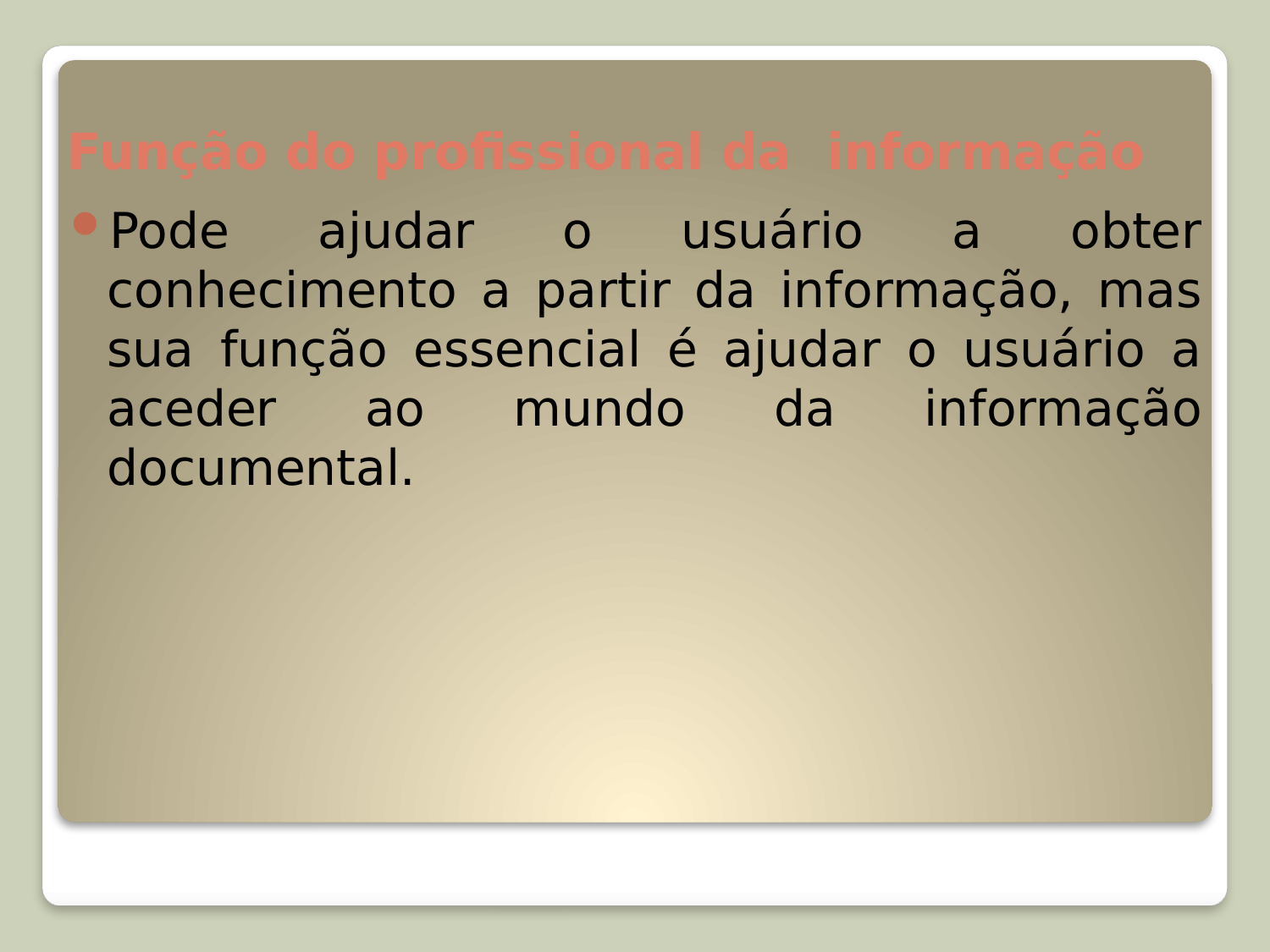

# Função do profissional da  informação
Pode ajudar o usuário a obter conhecimento a partir da informação, mas sua função essencial é ajudar o usuário a aceder ao mundo da informação documental.